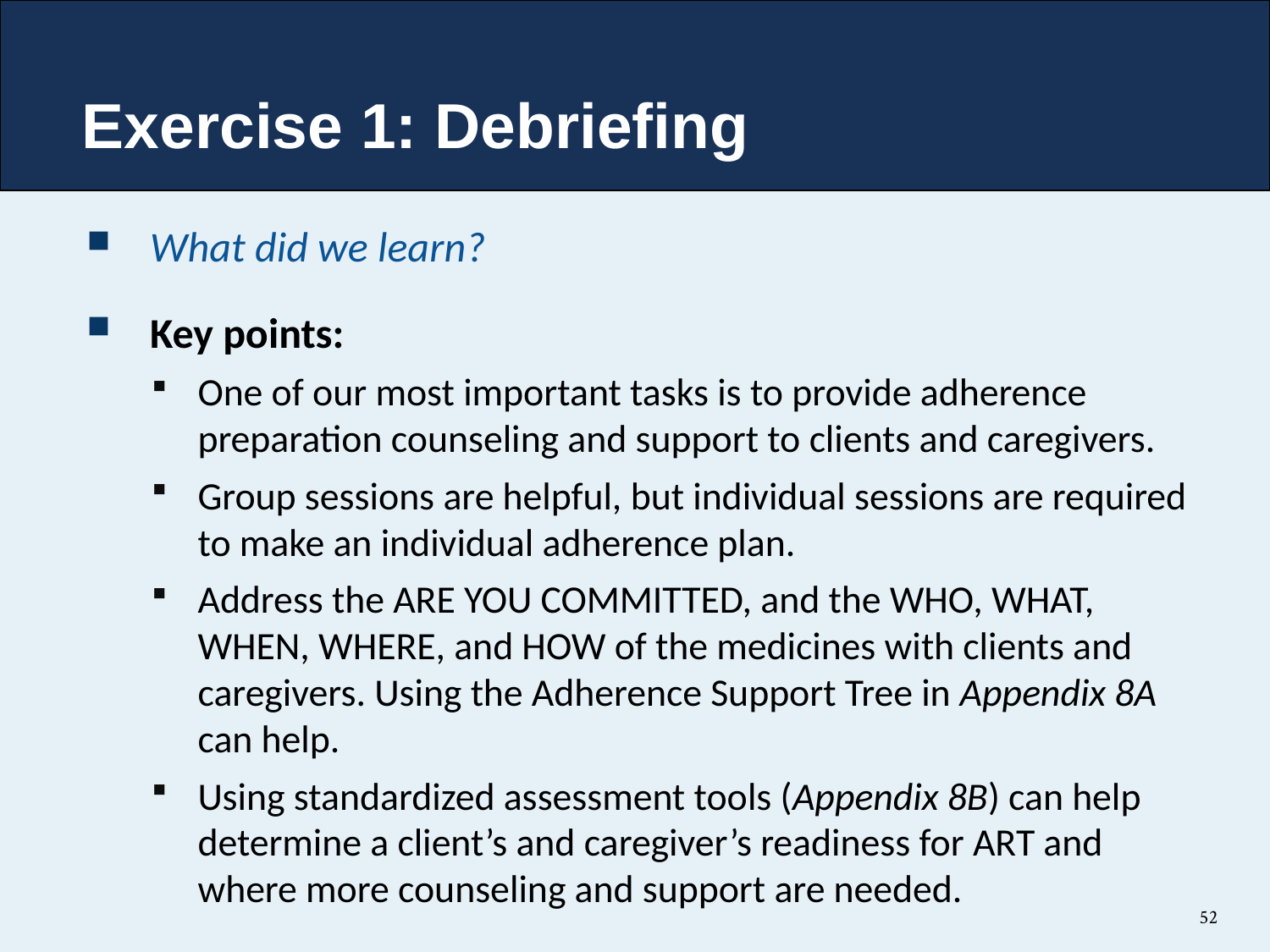

# Exercise 1: Debriefing
What did we learn?
Key points:
One of our most important tasks is to provide adherence preparation counseling and support to clients and caregivers.
Group sessions are helpful, but individual sessions are required to make an individual adherence plan.
Address the ARE YOU COMMITTED, and the WHO, WHAT, WHEN, WHERE, and HOW of the medicines with clients and caregivers. Using the Adherence Support Tree in Appendix 8A can help.
Using standardized assessment tools (Appendix 8B) can help determine a client’s and caregiver’s readiness for ART and where more counseling and support are needed.
52